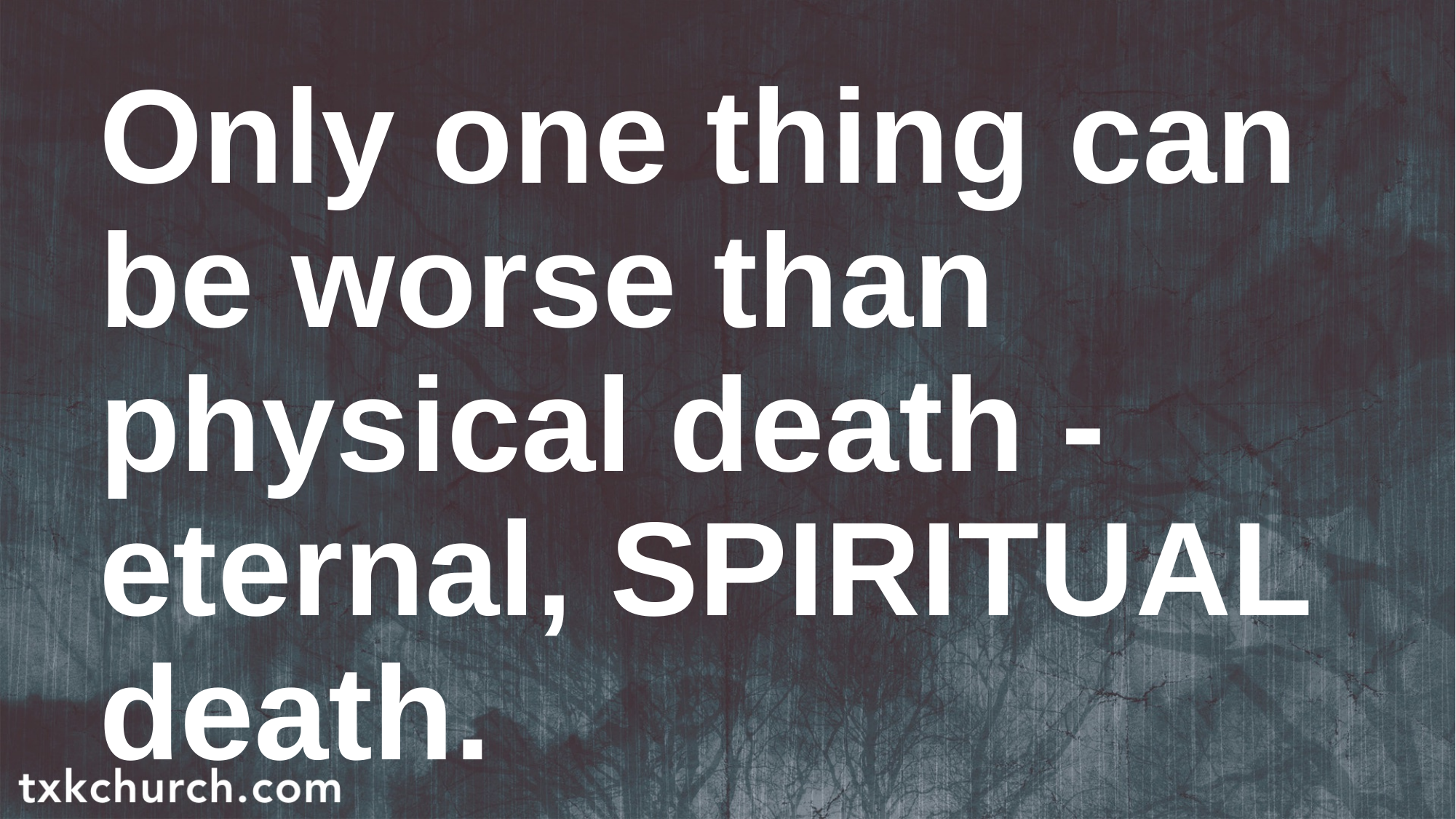

Only one thing can be worse than physical death - eternal, SPIRITUAL death.